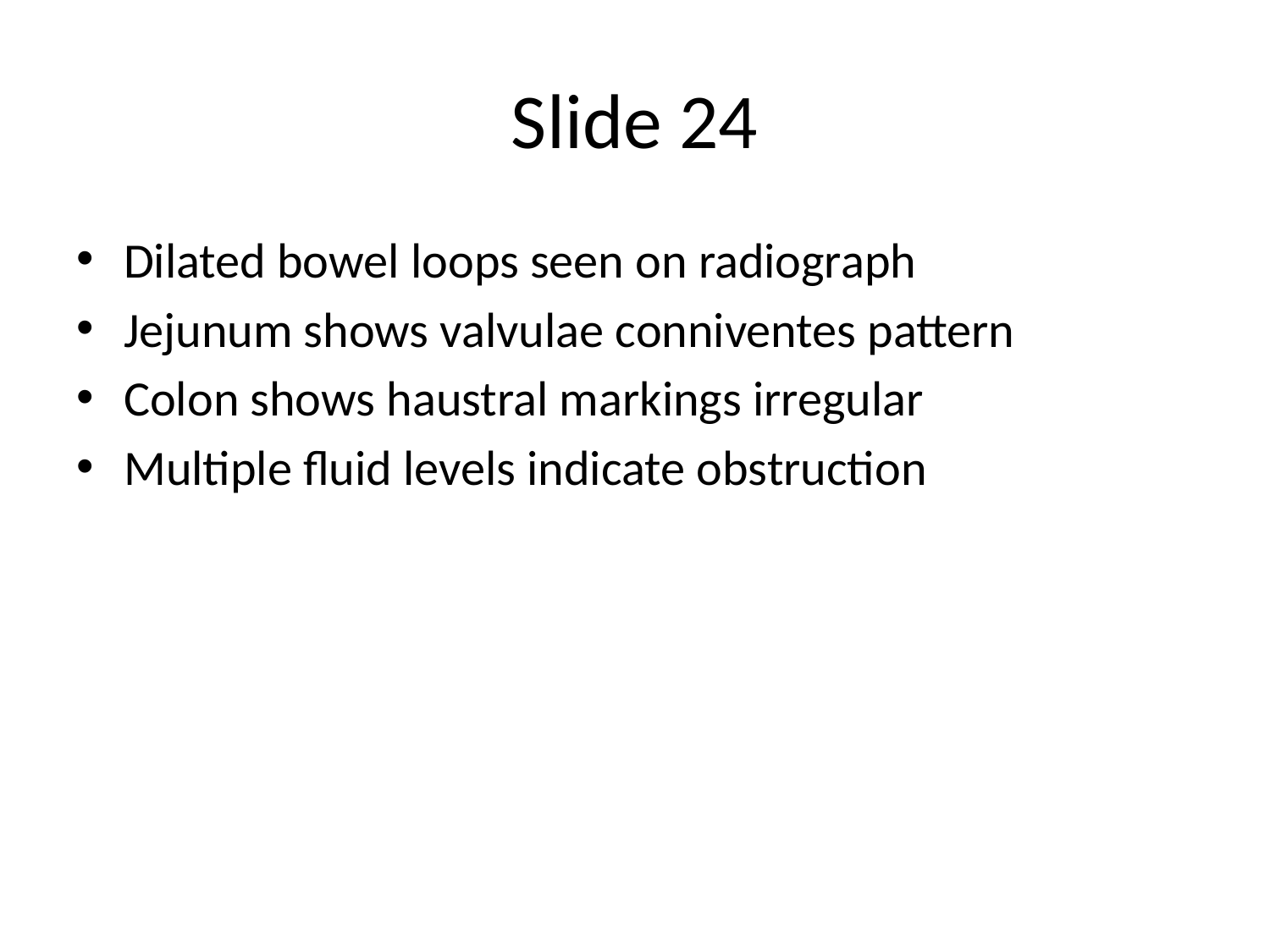

# Slide 24
Dilated bowel loops seen on radiograph
Jejunum shows valvulae conniventes pattern
Colon shows haustral markings irregular
Multiple fluid levels indicate obstruction